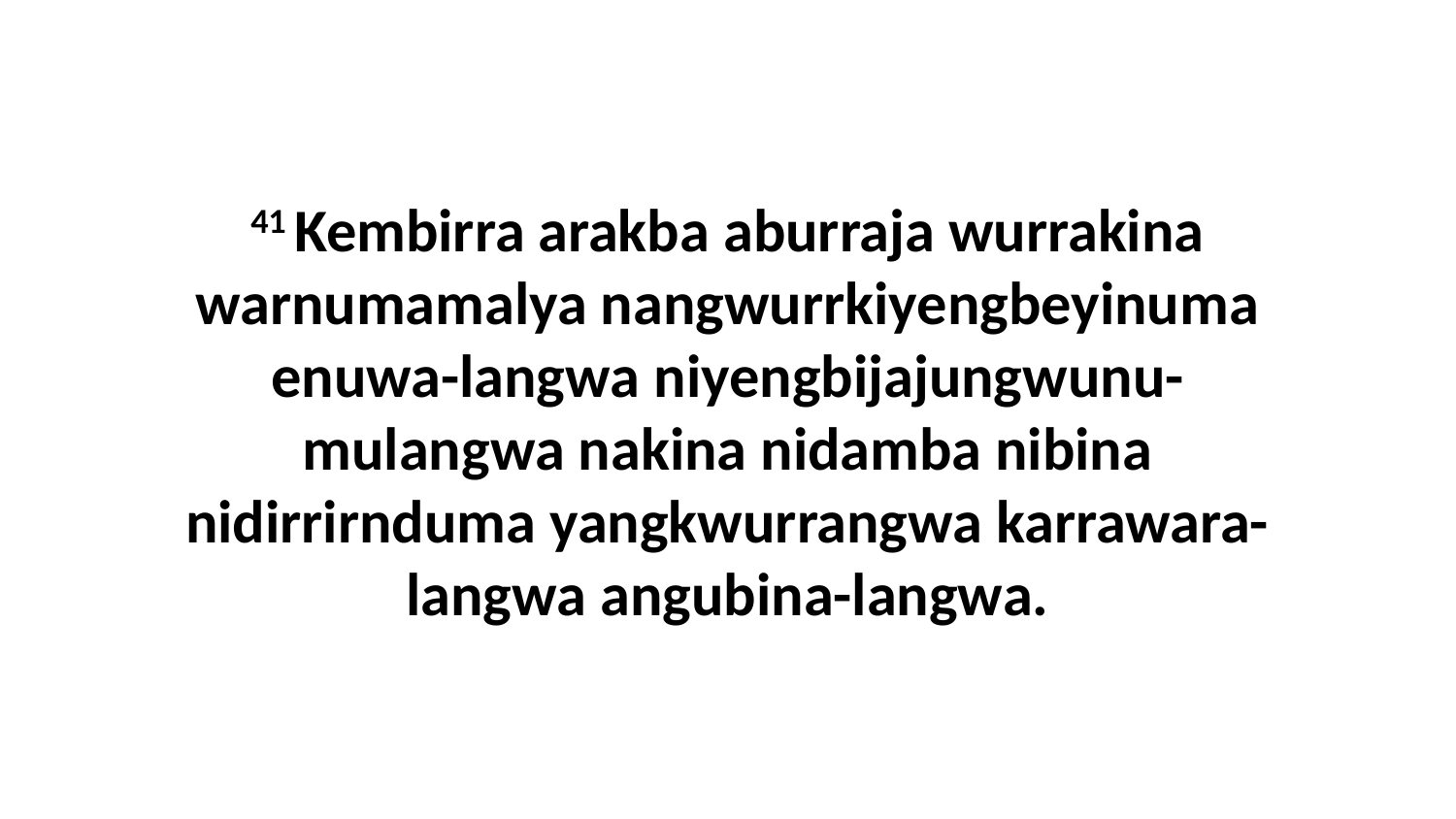

41 Kembirra arakba aburraja wurrakina warnumamalya nangwurrkiyengbeyinuma enuwa-langwa niyengbijajungwunu-mulangwa nakina nidamba nibina nidirrirnduma yangkwurrangwa karrawara-langwa angubina-langwa.